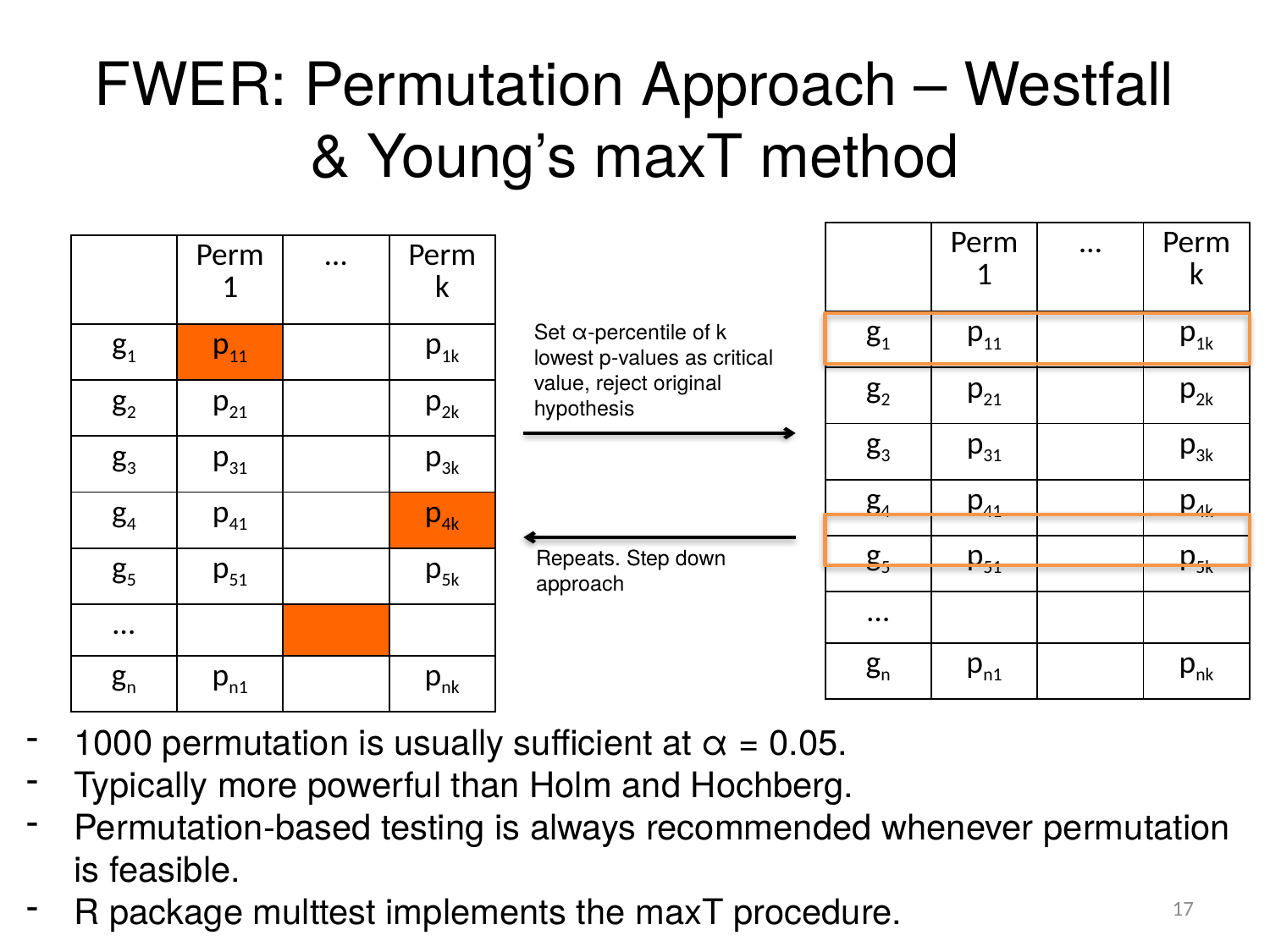

# FWER: Permutation Approach – Westfall & Young’s maxT method
|  | Perm 1 | … | Perm k |
| --- | --- | --- | --- |
| g1 | p11 |  | p1k |
| g2 | p21 |  | p2k |
| g3 | p31 |  | p3k |
| g4 | p41 |  | p4k |
| g5 | p51 |  | p5k |
| … |  |  |  |
| gn | pn1 |  | pnk |
|  | Perm 1 | … | Perm k |
| --- | --- | --- | --- |
| g1 | p11 |  | p1k |
| g2 | p21 |  | p2k |
| g3 | p31 |  | p3k |
| g4 | p41 |  | p4k |
| g5 | p51 |  | p5k |
| … |  |  |  |
| gn | pn1 |  | pnk |
Set α-percentile of k lowest p-values as critical value, reject original hypothesis

Repeats. Step down approach
1000 permutation is usually sufficient at α = 0.05.
Typically more powerful than Holm and Hochberg.
Permutation-based testing is always recommended whenever permutation is feasible.
R package multtest implements the maxT procedure.
17